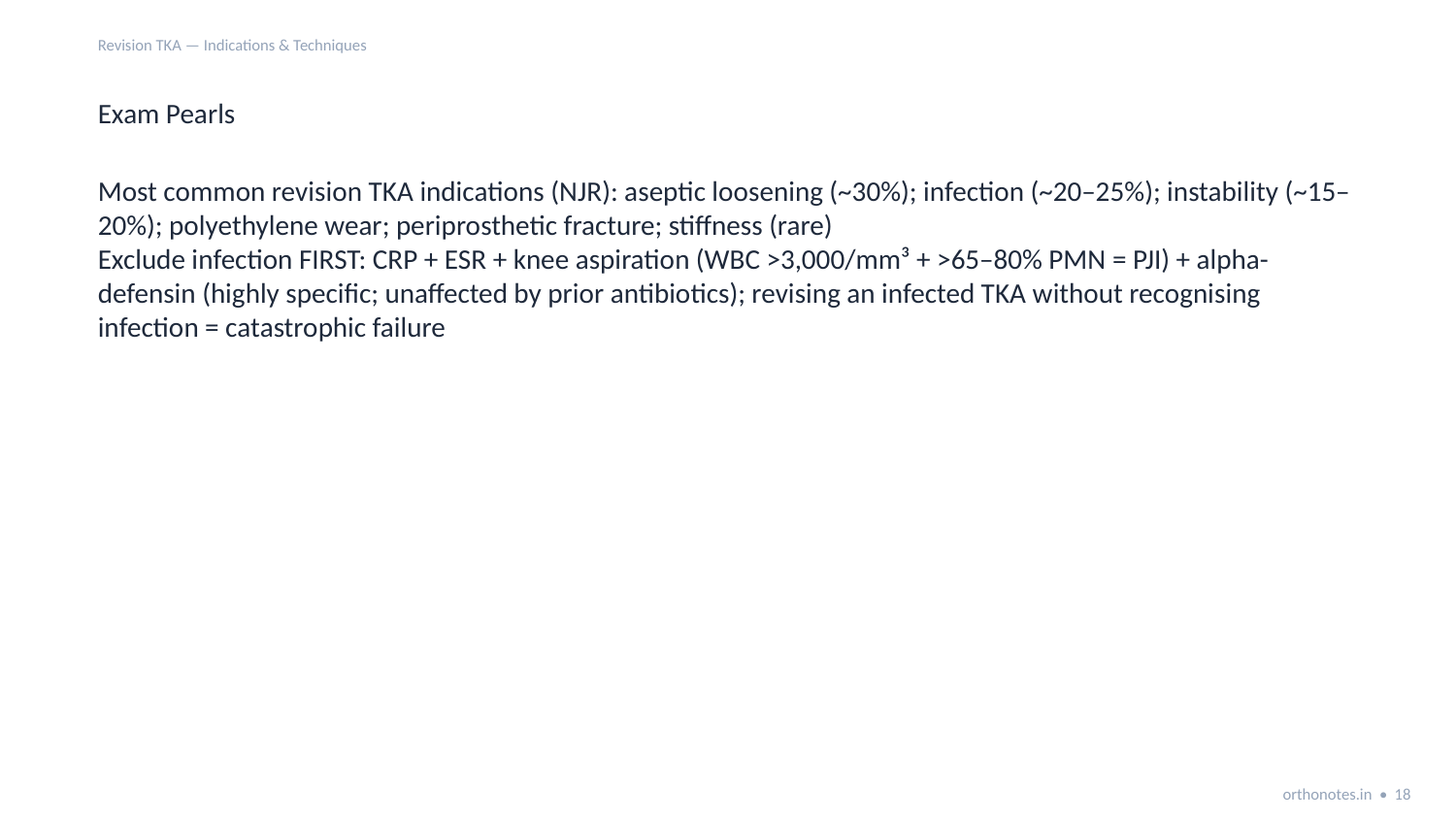

Revision TKA — Indications & Techniques
Exam Pearls
Most common revision TKA indications (NJR): aseptic loosening (~30%); infection (~20–25%); instability (~15–20%); polyethylene wear; periprosthetic fracture; stiffness (rare)
Exclude infection FIRST: CRP + ESR + knee aspiration (WBC >3,000/mm³ + >65–80% PMN = PJI) + alpha-defensin (highly specific; unaffected by prior antibiotics); revising an infected TKA without recognising infection = catastrophic failure
orthonotes.in  •  18